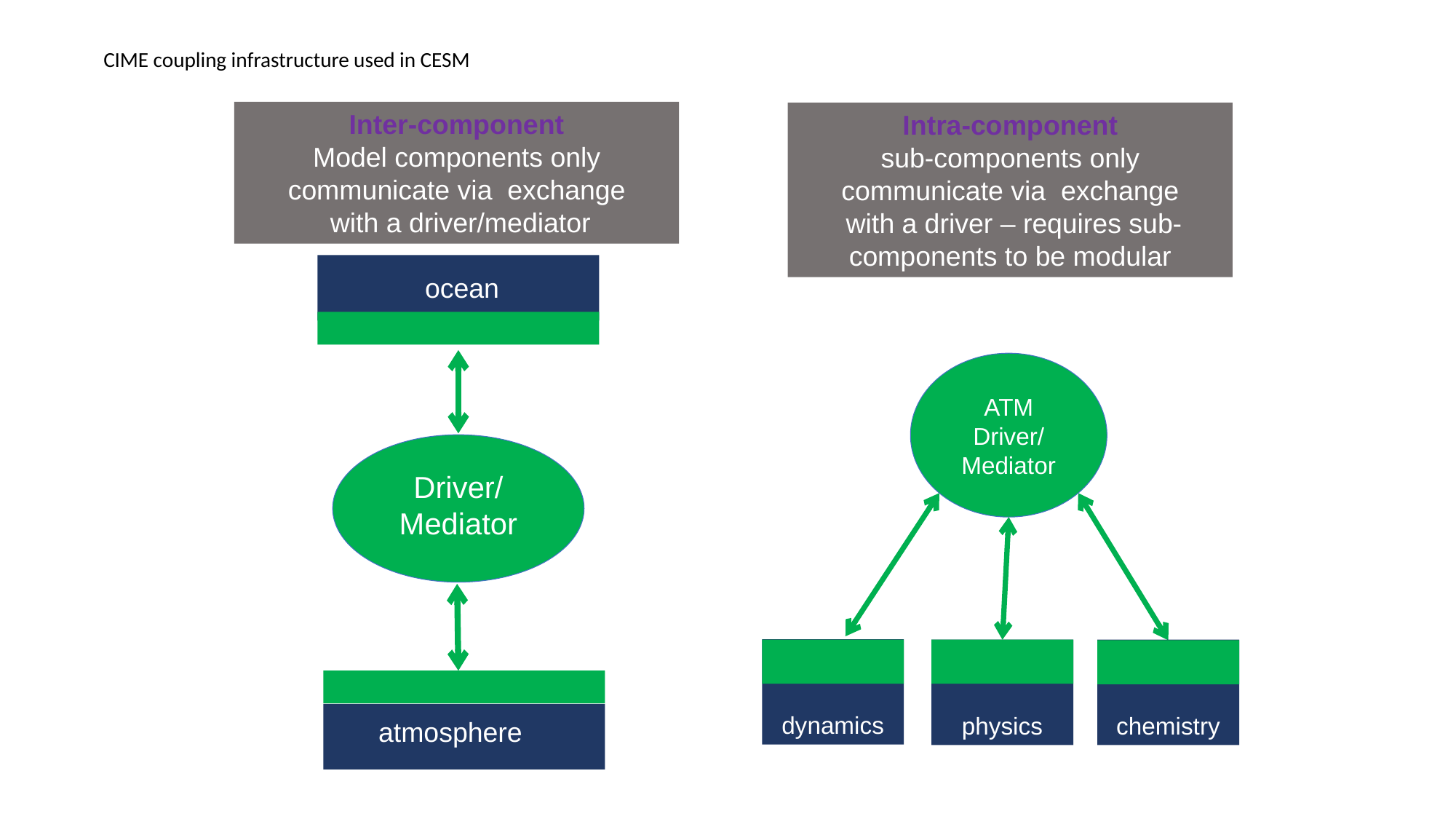

# CIME coupling infrastructure used in CESM
Inter-component
Model components only communicate via  exchange
 with a driver/mediator
Intra-component
sub-components only communicate via  exchange
 with a driver – requires sub-components to be modular

 ocean

ATM
Driver/
Mediator

dynamics

physics

chemistry

Driver/
Mediator

 atmosphere